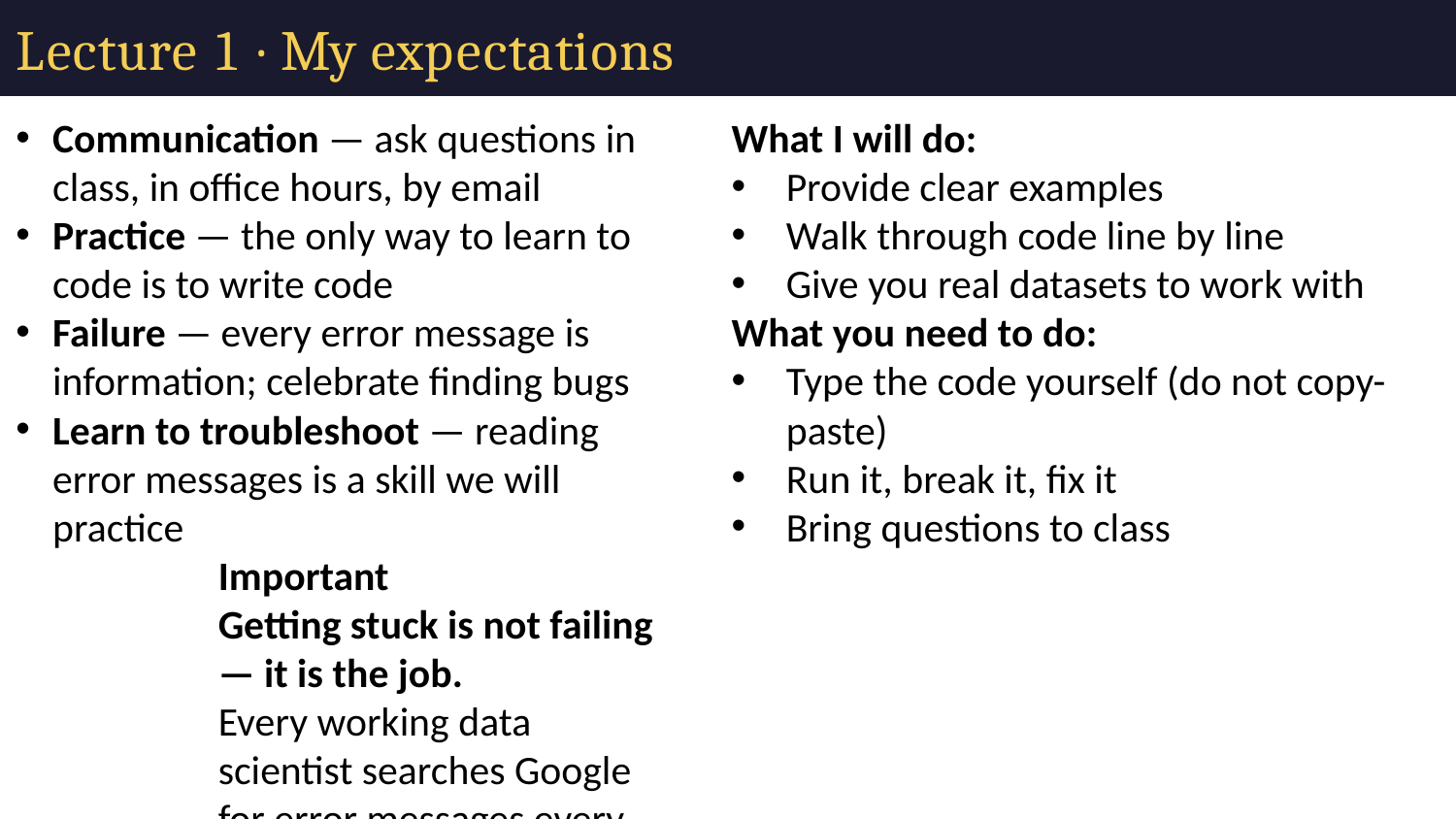

# Lecture 1 · My expectations
Communication — ask questions in class, in office hours, by email
Practice — the only way to learn to code is to write code
Failure — every error message is information; celebrate finding bugs
Learn to troubleshoot — reading error messages is a skill we will practice
Important
Getting stuck is not failing — it is the job.
Every working data scientist searches Google for error messages every single day.
What I will do:
Provide clear examples
Walk through code line by line
Give you real datasets to work with
What you need to do:
Type the code yourself (do not copy-paste)
Run it, break it, fix it
Bring questions to class